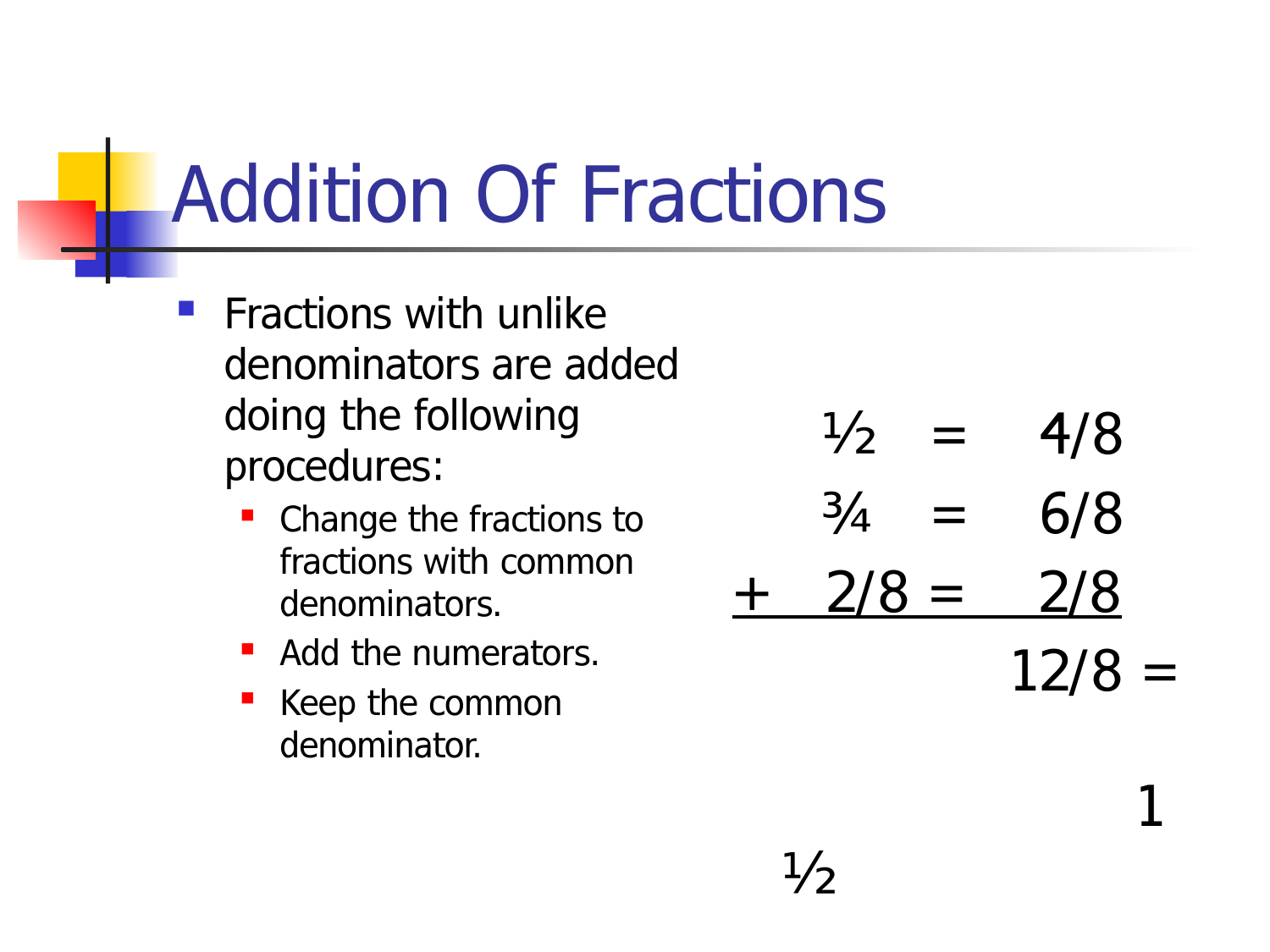

# Addition Of Fractions
Fractions with unlike denominators are added doing the following procedures:
Change the fractions to fractions with common denominators.
Add the numerators.
Keep the common denominator.
     ½   =    4/8
     ¾   =    6/8
+   2/8 =    2/8
	             12/8 =                             	             1 ½